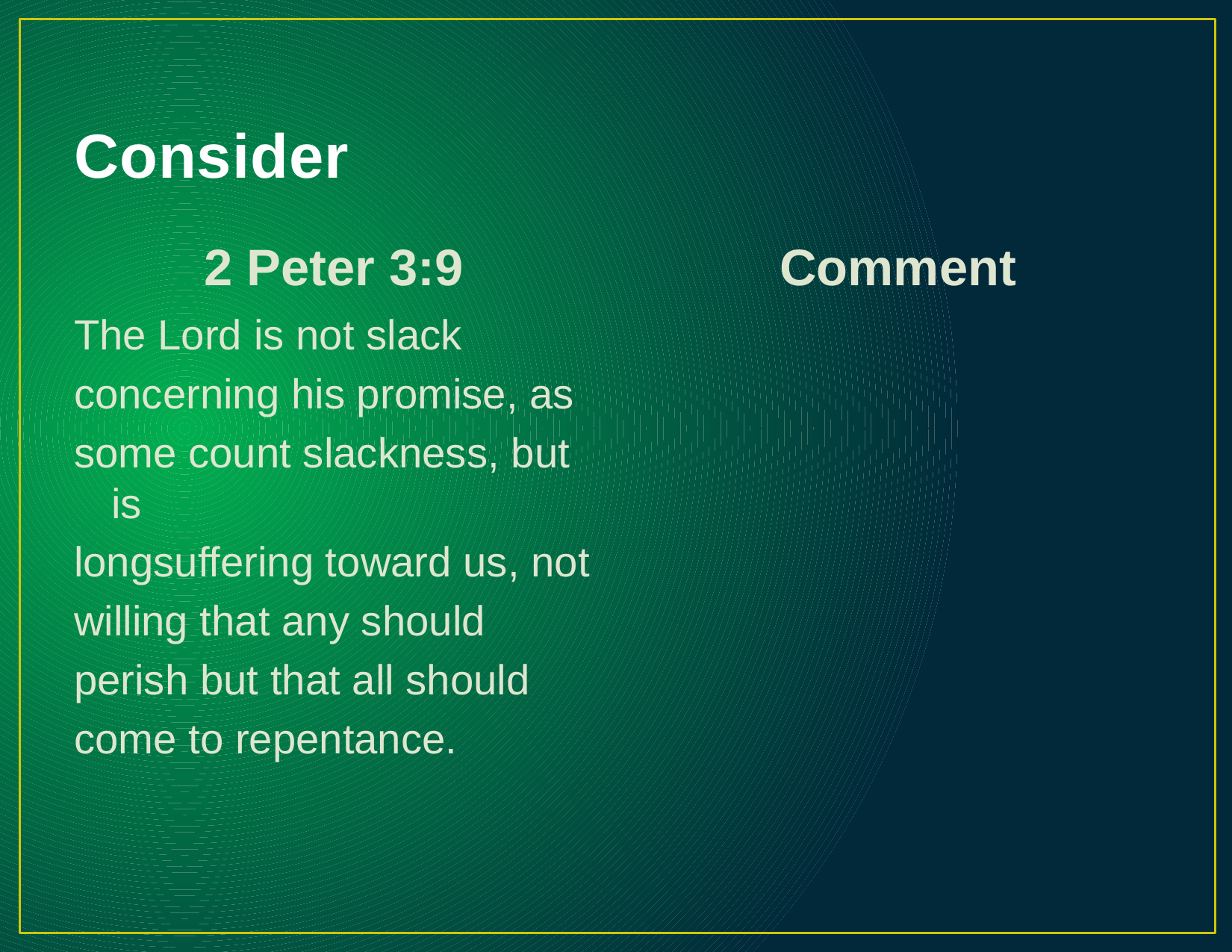

# Consider
2 Peter 3:9
Comment
The Lord is not slack
concerning his promise, as
some count slackness, but is
longsuffering toward us, not
willing that any should
perish but that all should
come to repentance.